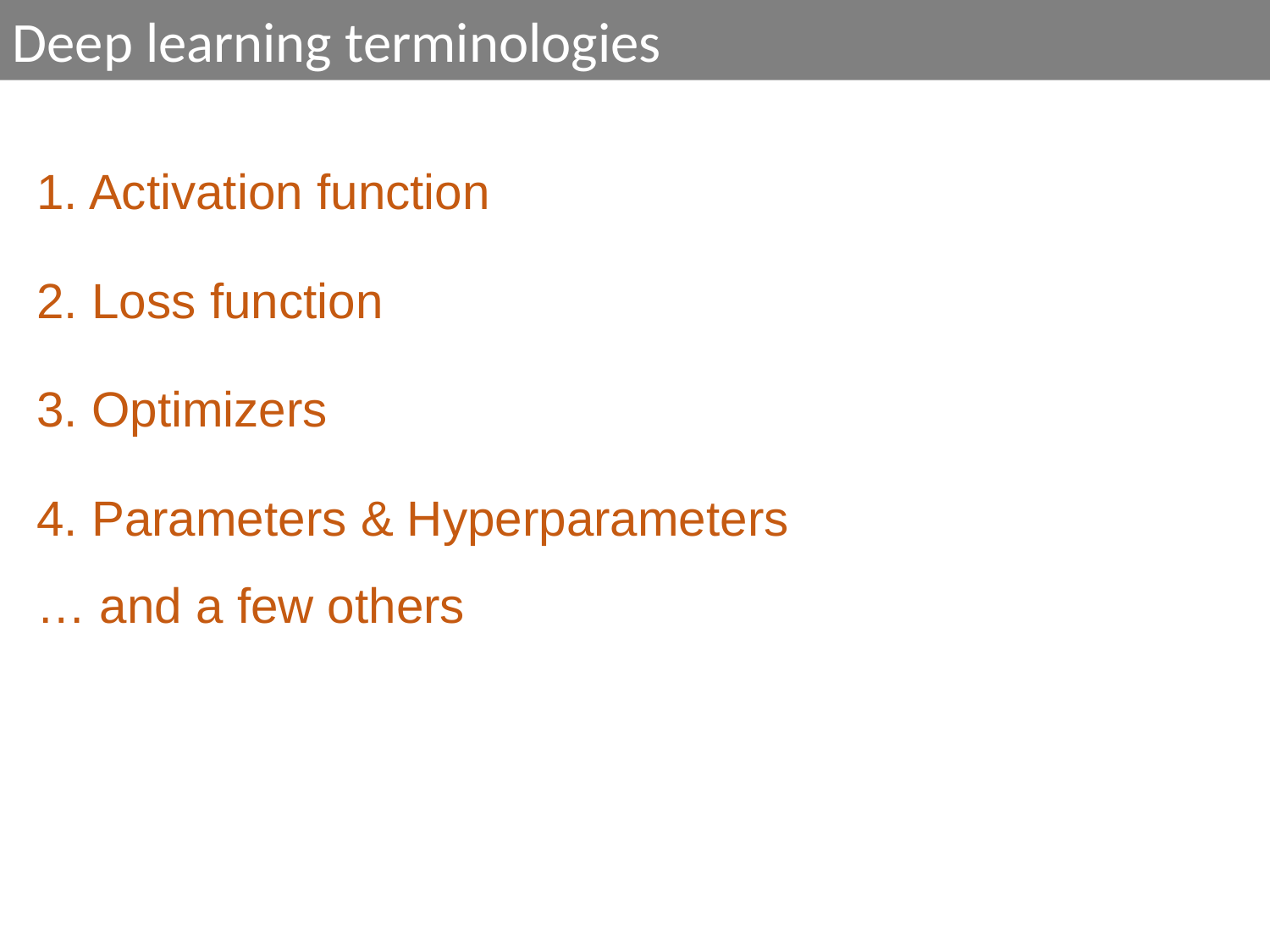

Deep learning terminologies
1. Activation function
2. Loss function
3. Optimizers
4. Parameters & Hyperparameters
… and a few others